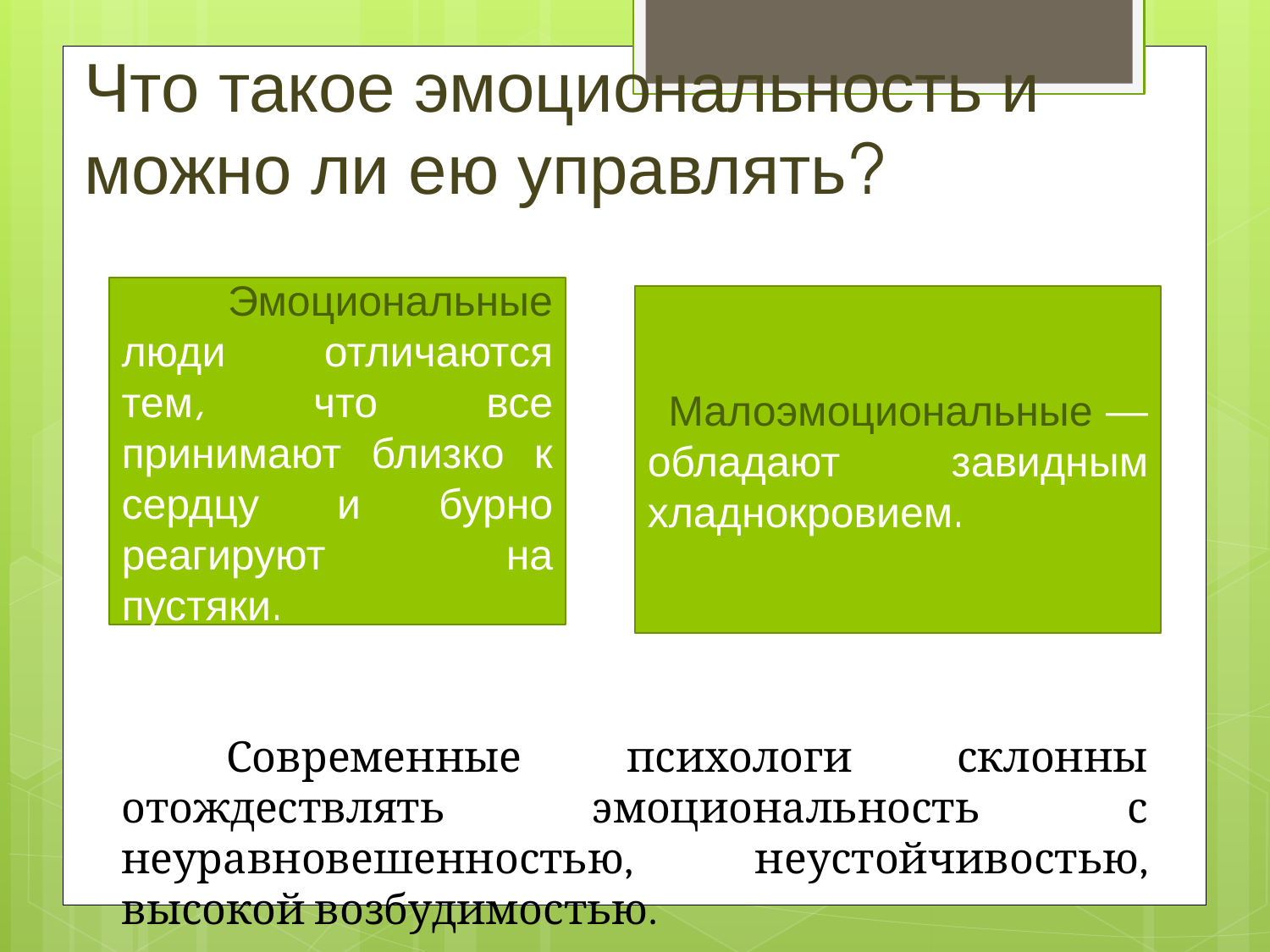

# Что такое эмоциональность и можно ли ею управлять?
  Эмоциональные люди отличаются тем, что все принимают близко к сердцу и бурно реагируют на пустяки.
  Малоэмоциональные — обладают завидным хладнокровием.
 Современные психологи склонны отождествлять эмоциональность с неуравновешенностью, неустойчивостью, высокой возбудимостью.